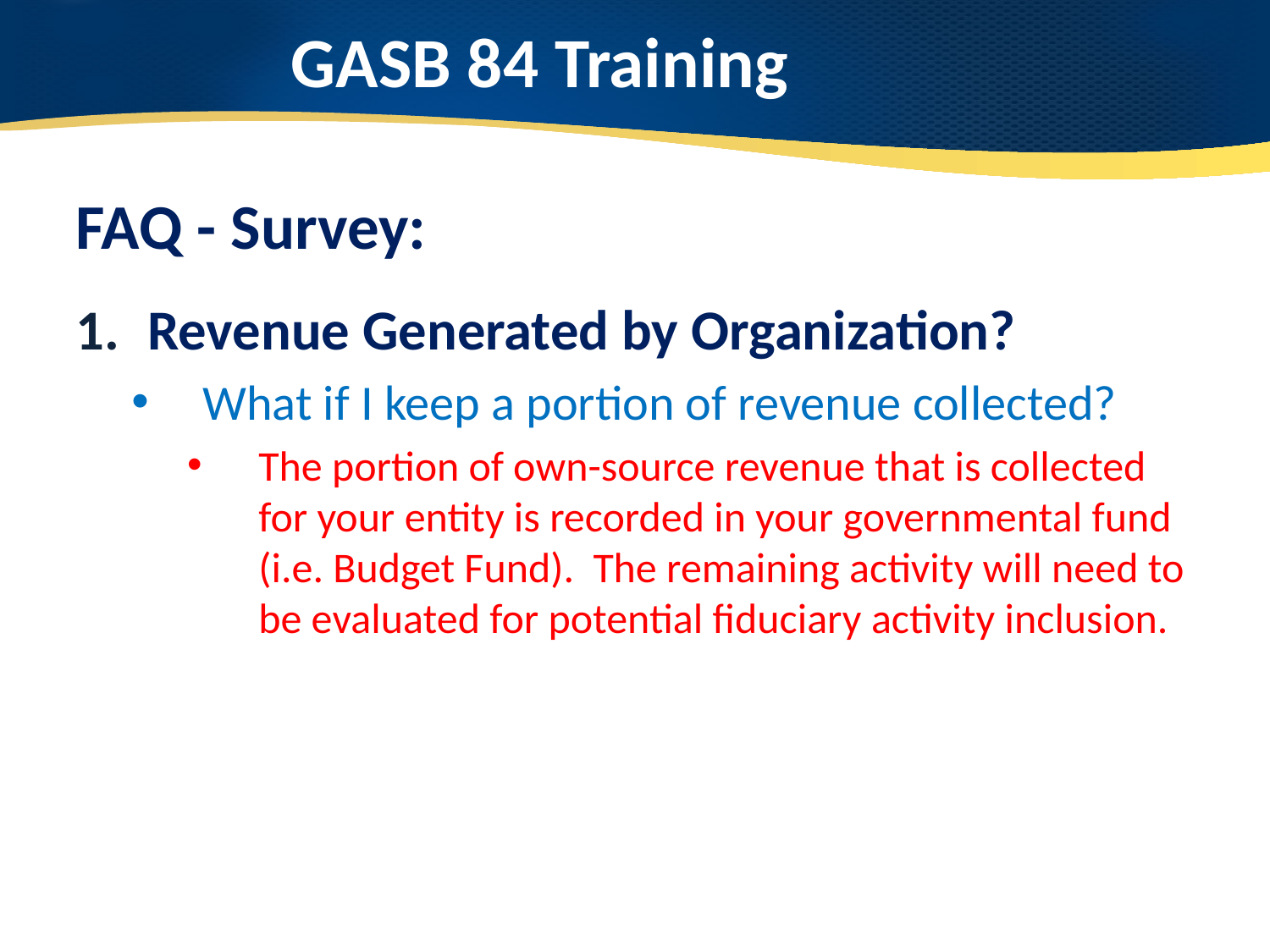

# GASB 84 Training
FAQ - Survey:

Revenue Generated by Organization?
What if I keep a portion of revenue collected?
The portion of own-source revenue that is collected for your entity is recorded in your governmental fund (i.e. Budget Fund).  The remaining activity will need to be evaluated for potential fiduciary activity inclusion.